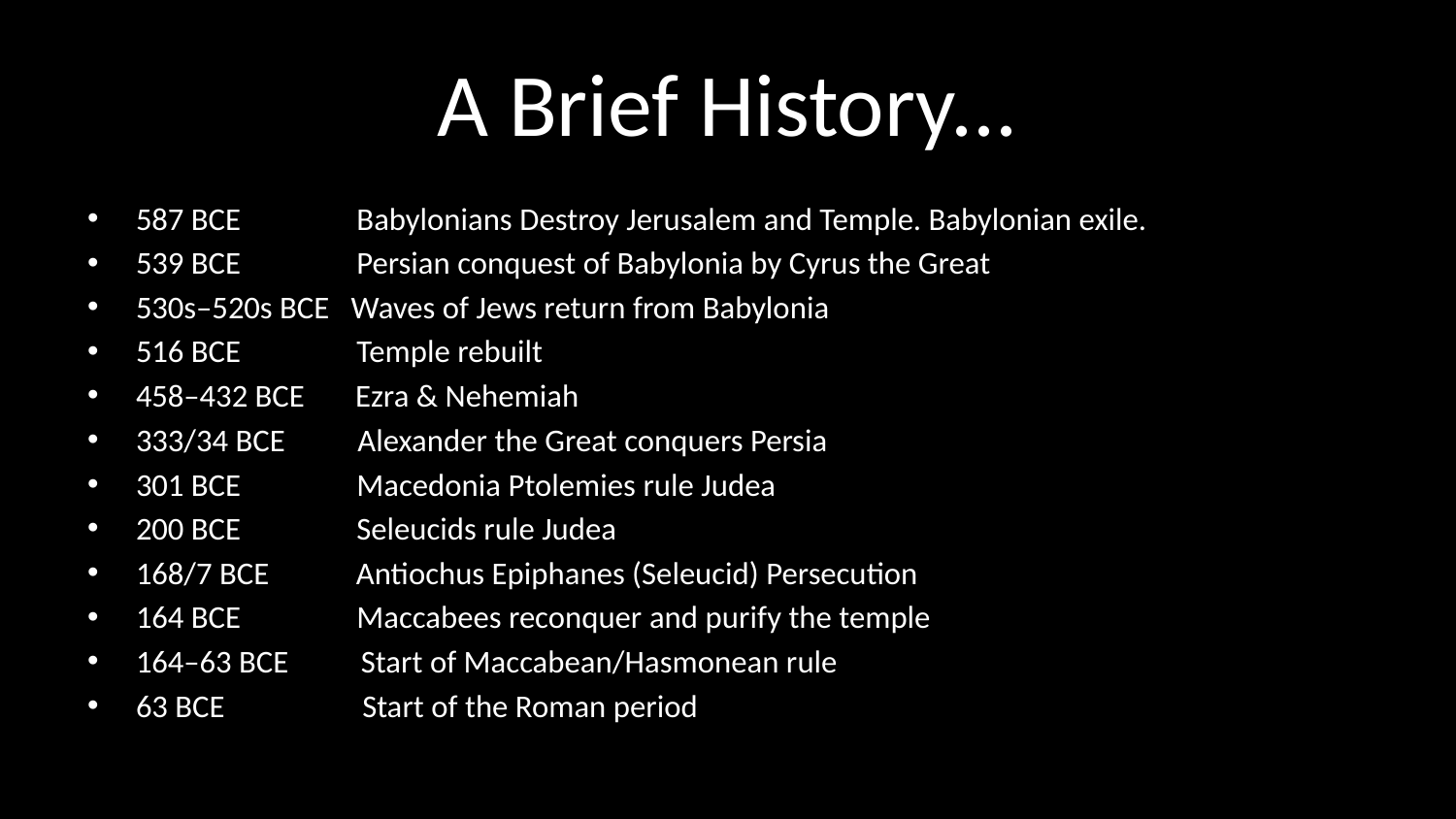

# A Brief History...
587 BCE                Babylonians Destroy Jerusalem and Temple. Babylonian exile.
539 BCE                Persian conquest of Babylonia by Cyrus the Great
530s–520s BCE   Waves of Jews return from Babylonia
516 BCE                Temple rebuilt
458–432 BCE       Ezra & Nehemiah
333/34 BCE          Alexander the Great conquers Persia
301 BCE                Macedonia Ptolemies rule Judea
200 BCE                Seleucids rule Judea
168/7 BCE            Antiochus Epiphanes (Seleucid) Persecution
164 BCE                Maccabees reconquer and purify the temple
164–63 BCE          Start of Maccabean/Hasmonean rule
63 BCE                   Start of the Roman period